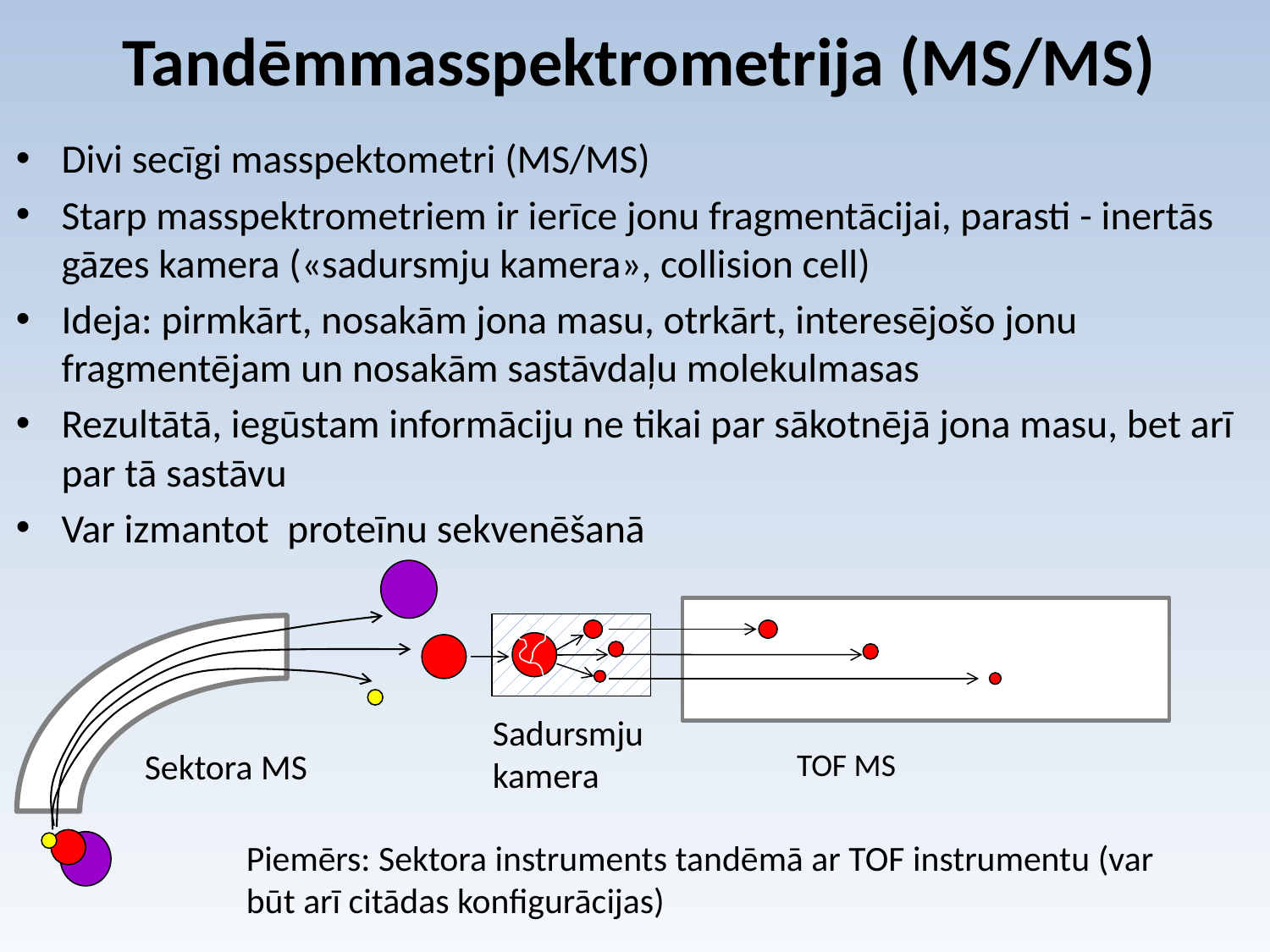

# Tandēmmasspektrometrija (MS/MS)
Divi secīgi masspektometri (MS/MS)
Starp masspektrometriem ir ierīce jonu fragmentācijai, parasti - inertās gāzes kamera («sadursmju kamera», collision cell)
Ideja: pirmkārt, nosakām jona masu, otrkārt, interesējošo jonu fragmentējam un nosakām sastāvdaļu molekulmasas
Rezultātā, iegūstam informāciju ne tikai par sākotnējā jona masu, bet arī par tā sastāvu
Var izmantot  proteīnu sekvenēšanā

Sadursmju kamera
Sektora MS
TOF MS

Piemērs: Sektora instruments tandēmā ar TOF instrumentu (var būt arī citādas konfigurācijas)